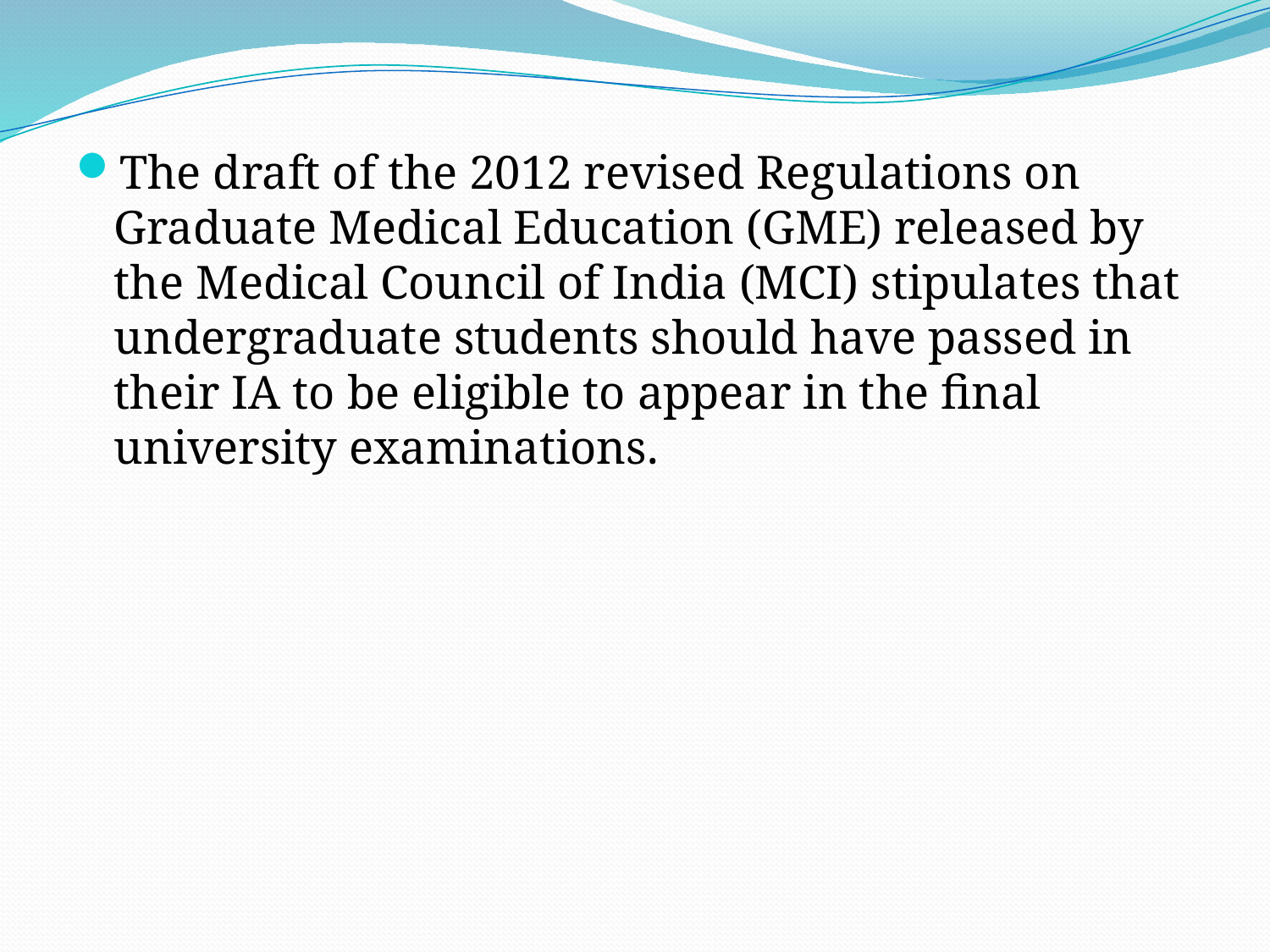

The draft of the 2012 revised Regulations on Graduate Medical Education (GME) released by the Medical Council of India (MCI) stipulates that undergraduate students should have passed in their IA to be eligible to appear in the final university examinations.